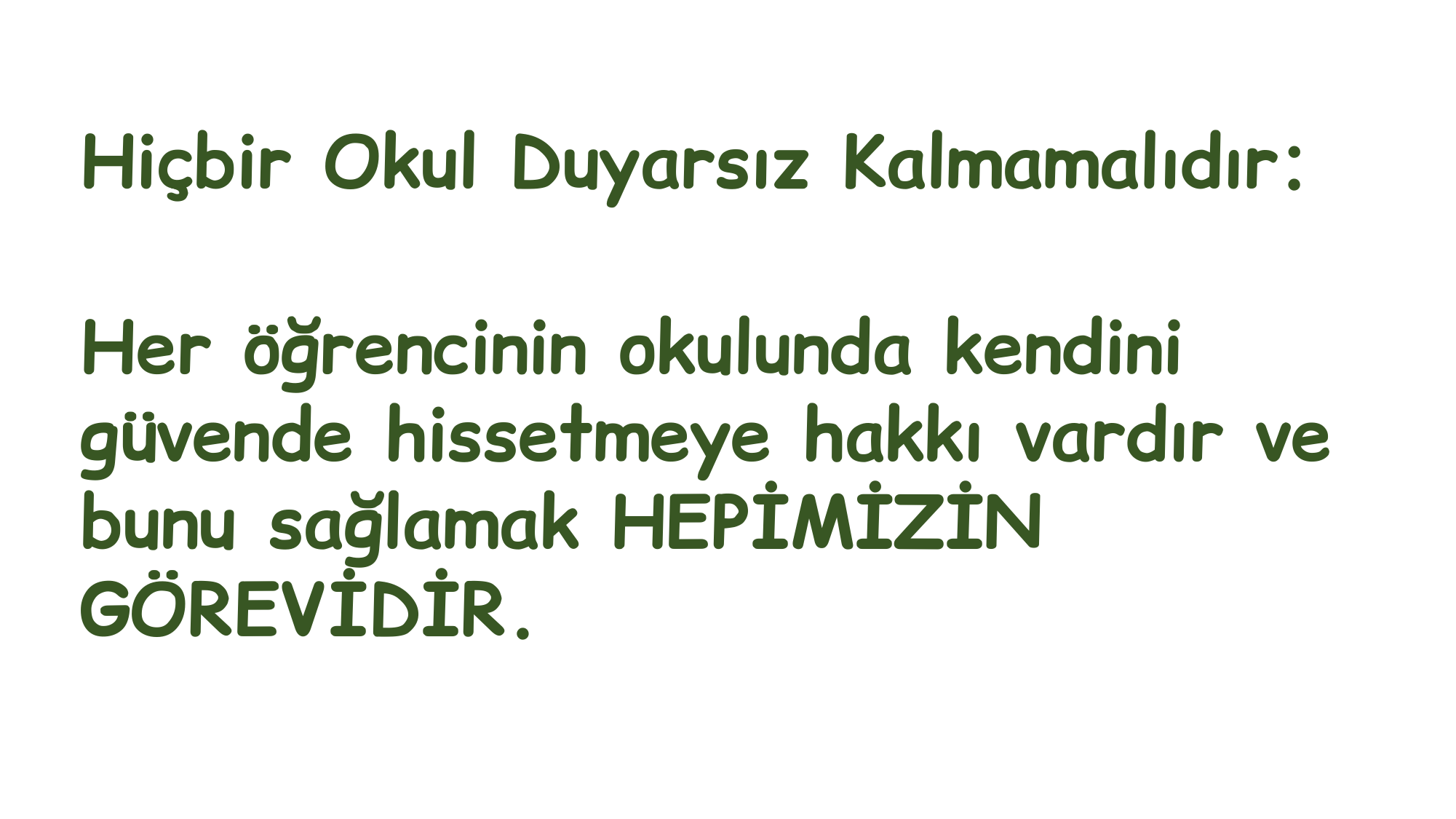

Hiçbir Okul Duyarsız Kalmamalıdır:
Her öğrencinin okulunda kendini güvende hissetmeye hakkı vardır ve bunu sağlamak HEPİMİZİN GÖREVİDİR.